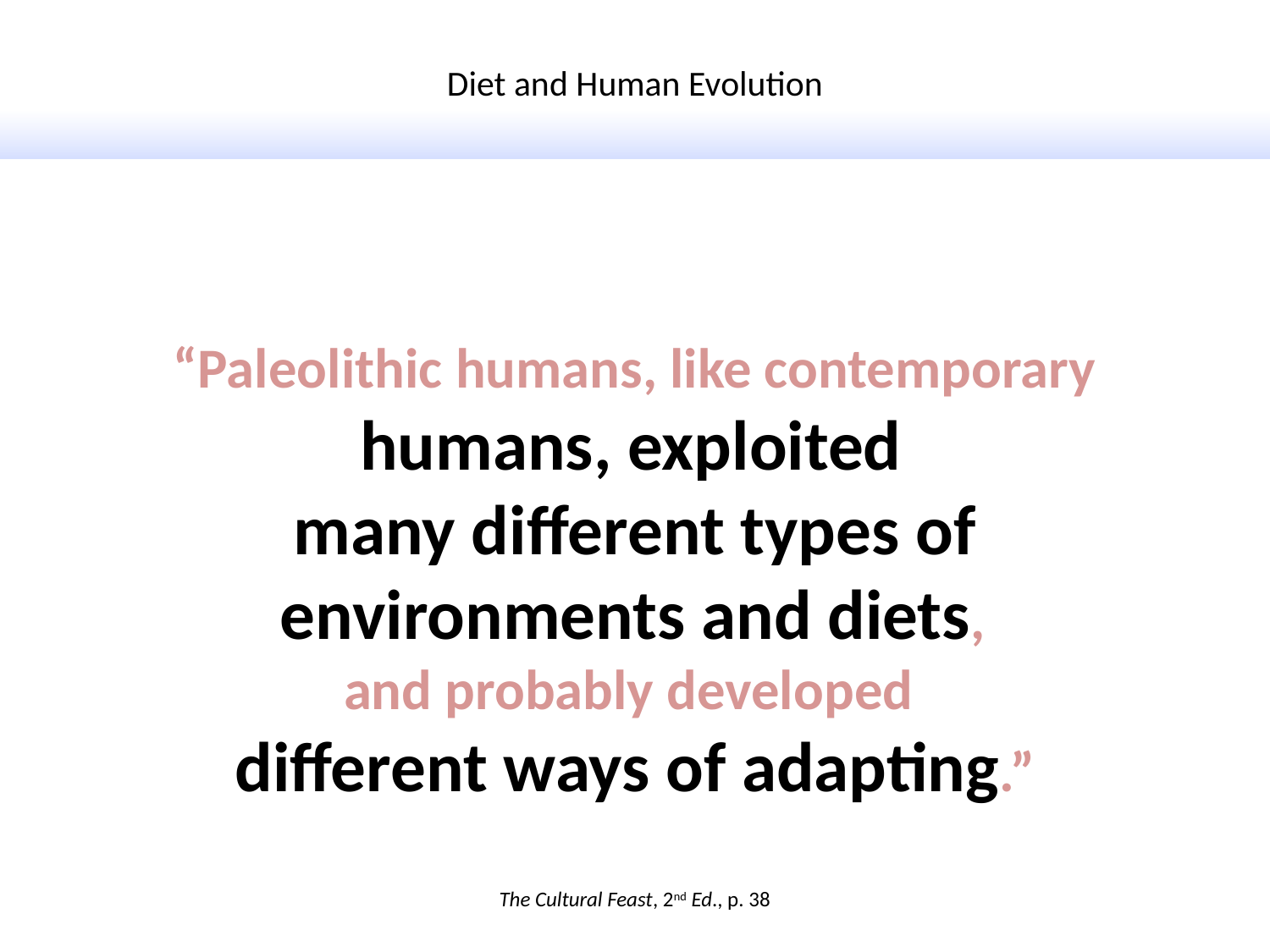

Diet and Human Evolution

“Paleolithic humans, like contemporary humans, exploited
many different types of environments and diets,
and probably developed
different ways of adapting.”
The Cultural Feast, 2nd Ed., p. 38